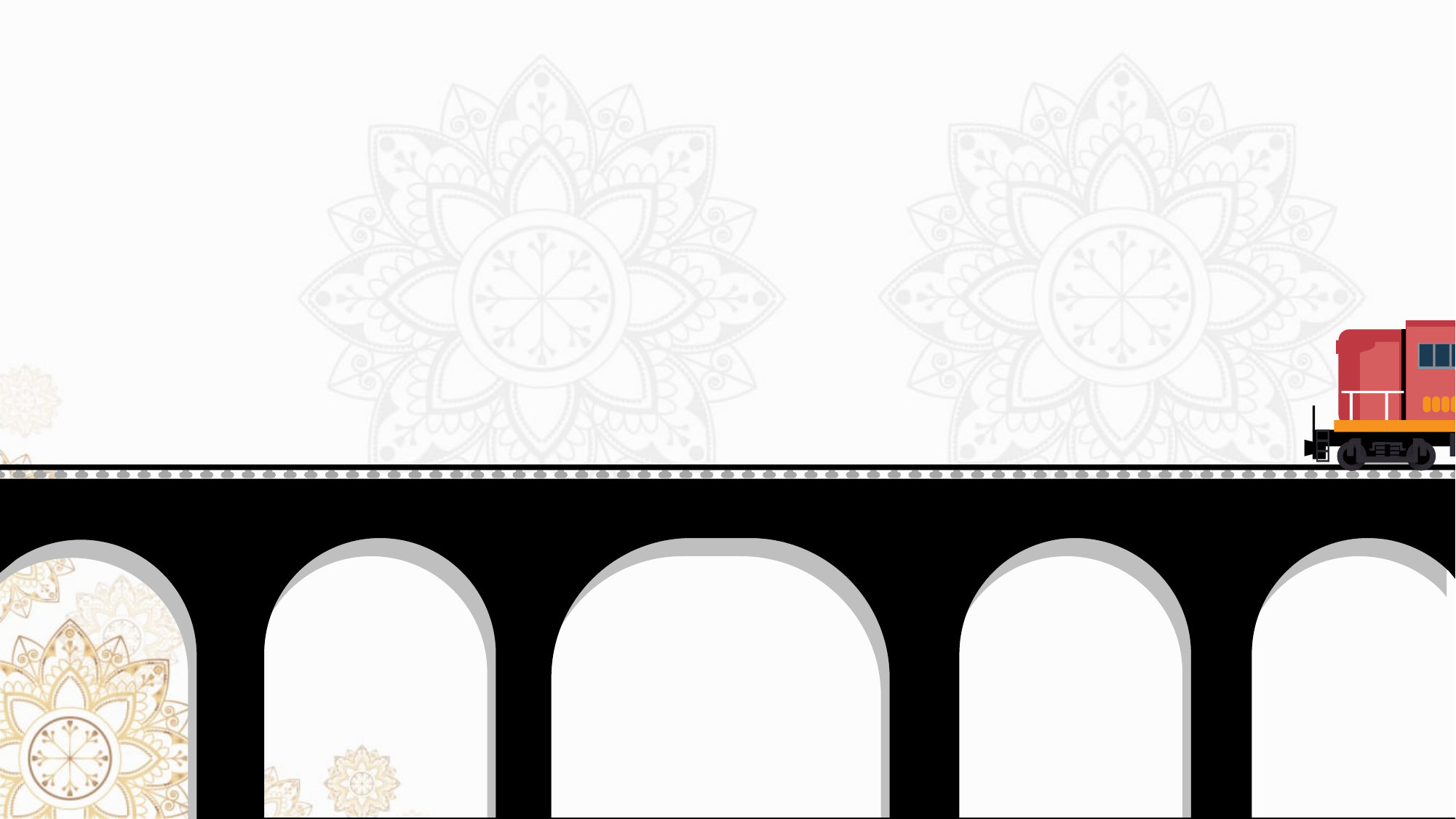

أمانة النبي محمد صلى الله عليه و سلم